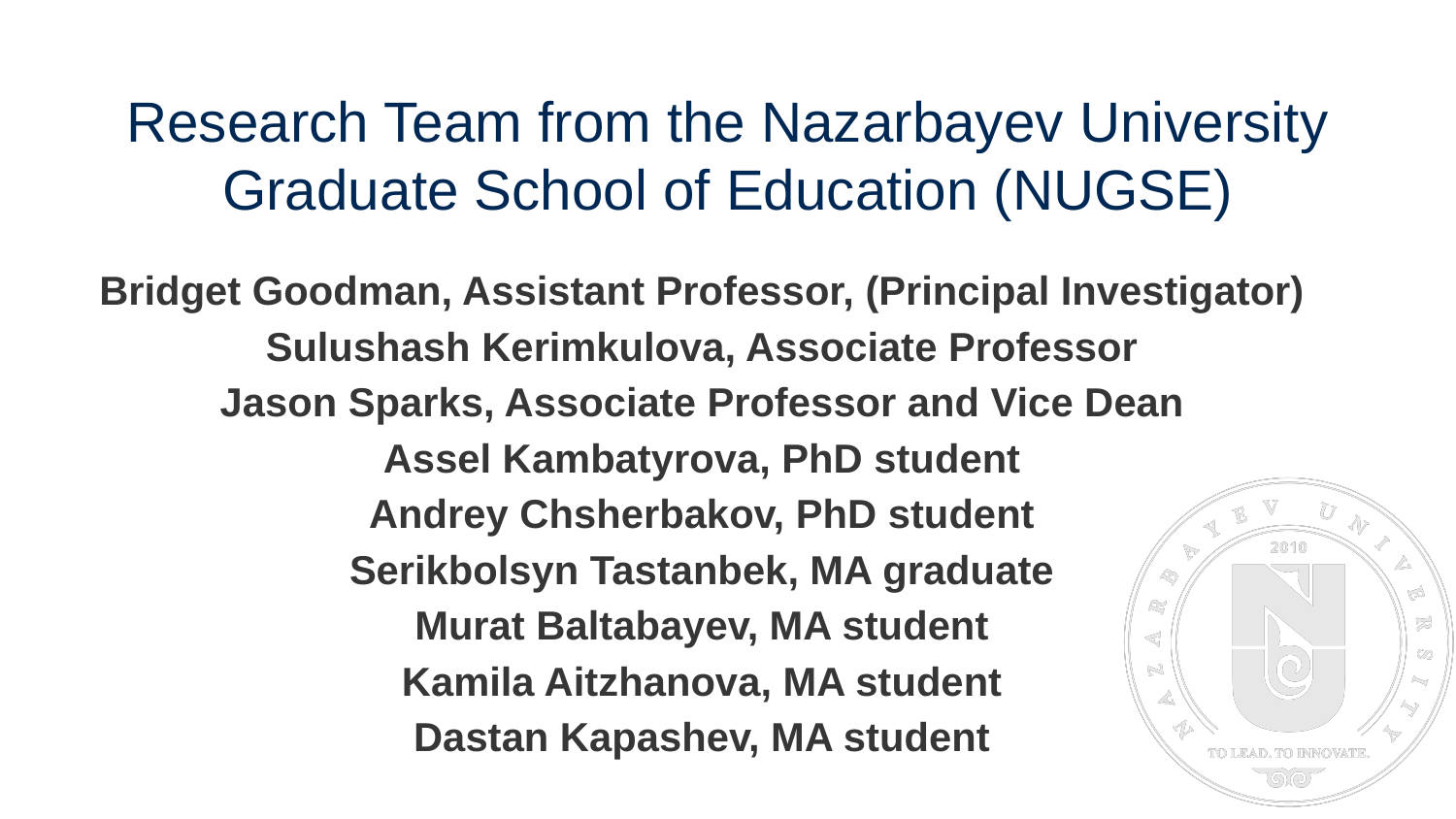

# Research Team from the Nazarbayev University Graduate School of Education (NUGSE)
Bridget Goodman, Assistant Professor, (Principal Investigator)
Sulushash Kerimkulova, Associate Professor
Jason Sparks, Associate Professor and Vice Dean
Assel Kambatyrova, PhD student
Andrey Chsherbakov, PhD student
Serikbolsyn Tastanbek, MA graduate
Murat Baltabayev, MA student
Kamila Aitzhanova, MA student
Dastan Kapashev, MA student